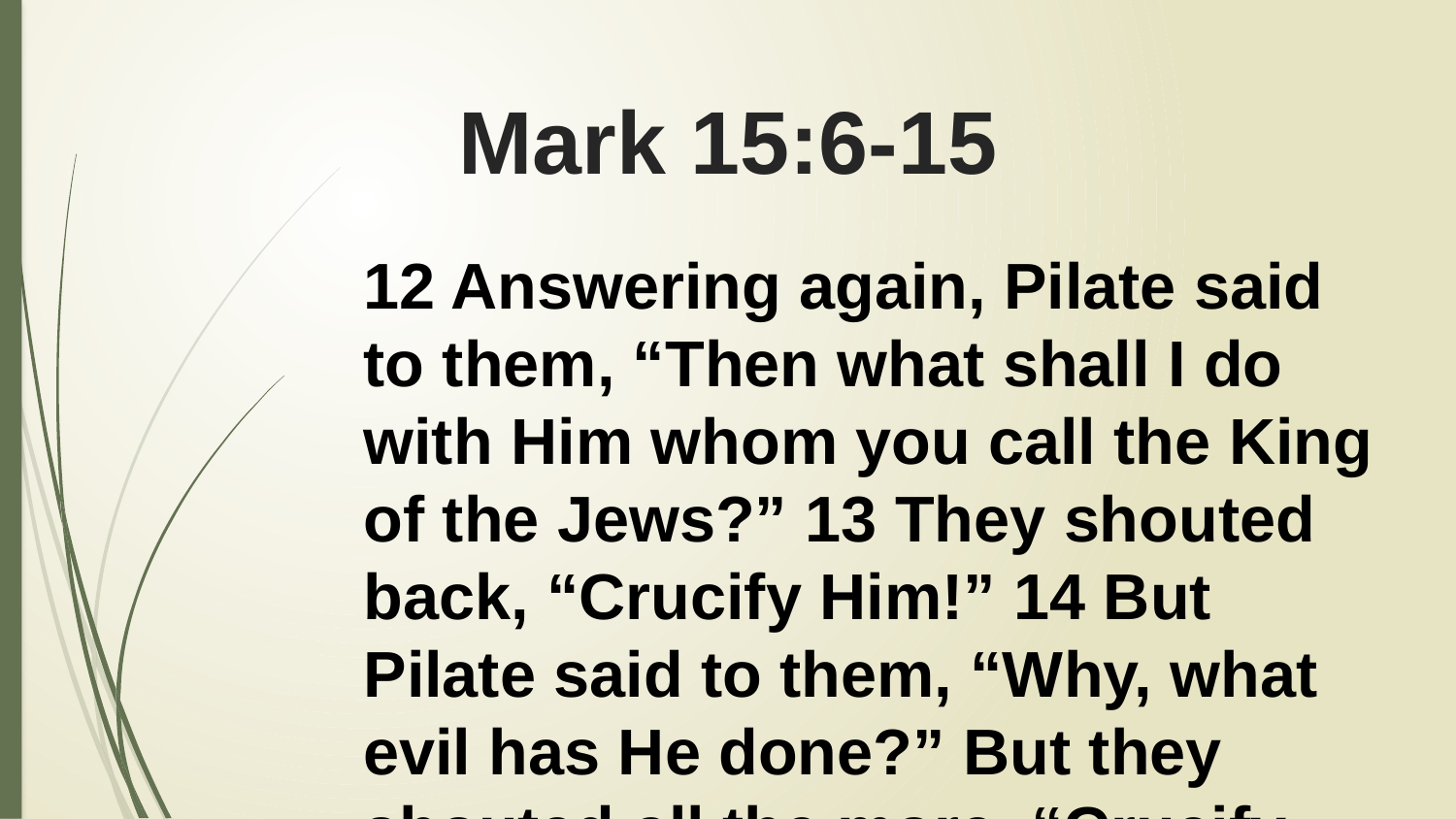

# Mark 15:6-15
12 Answering again, Pilate said to them, “Then what shall I do with Him whom you call the King of the Jews?” 13 They shouted back, “Crucify Him!” 14 But Pilate said to them, “Why, what evil has He done?” But they shouted all the more, “Crucify Him!”